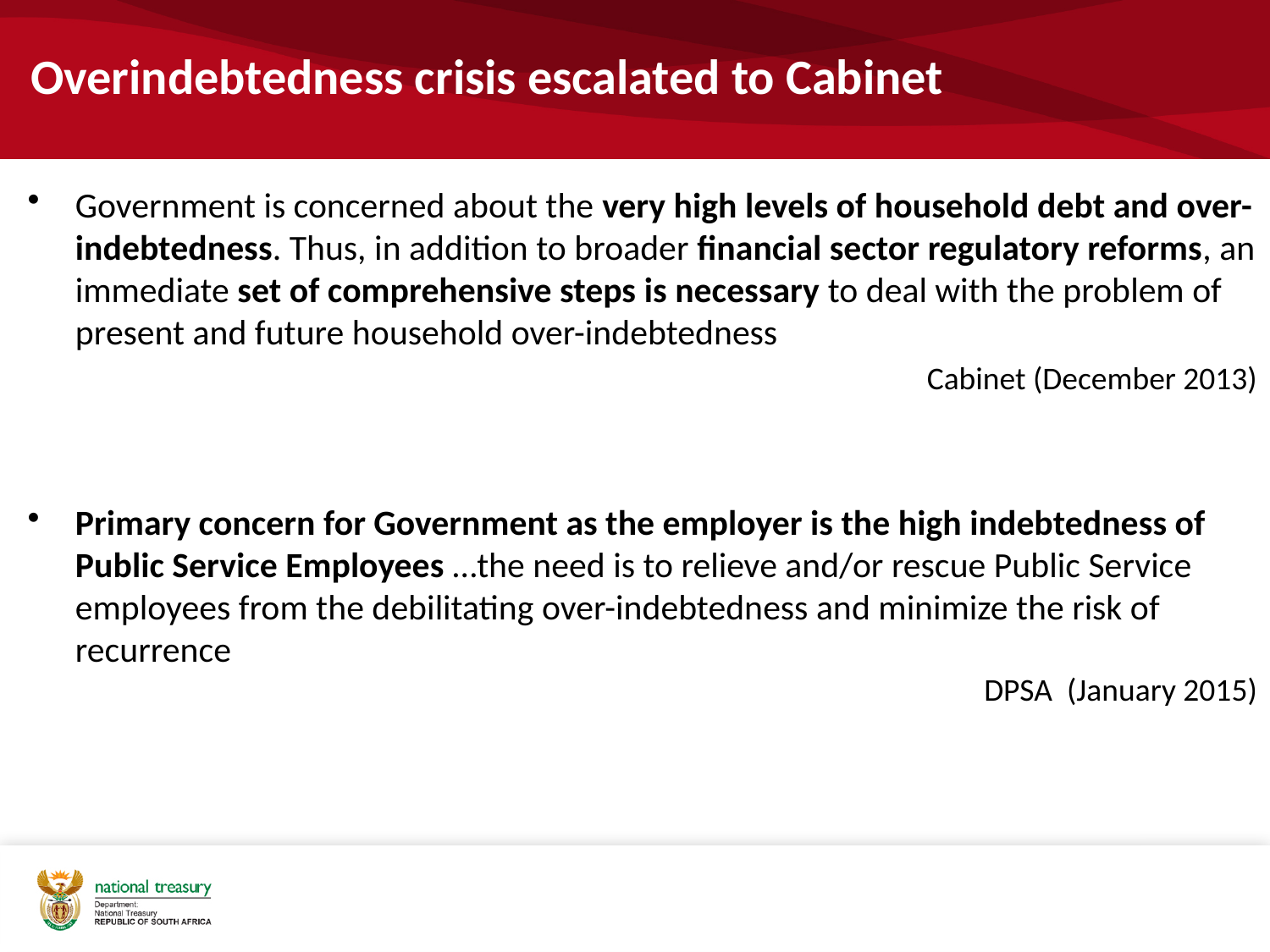

# Overindebtedness crisis escalated to Cabinet
Government is concerned about the very high levels of household debt and over-indebtedness. Thus, in addition to broader financial sector regulatory reforms, an immediate set of comprehensive steps is necessary to deal with the problem of present and future household over-indebtedness
Cabinet (December 2013)

Primary concern for Government as the employer is the high indebtedness of Public Service Employees …the need is to relieve and/or rescue Public Service employees from the debilitating over-indebtedness and minimize the risk of recurrence
DPSA  (January 2015)